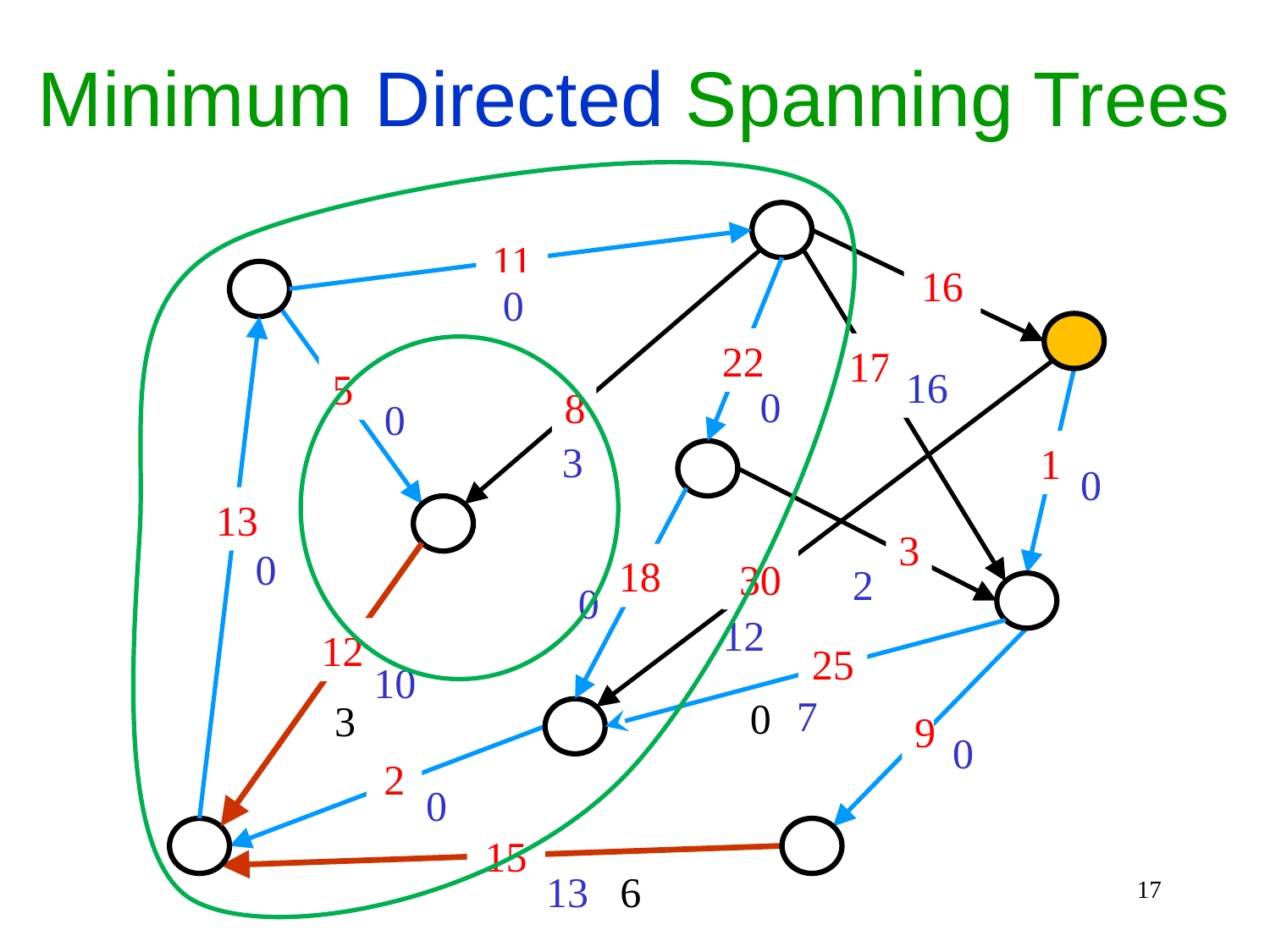

Minimum Directed Spanning Trees

11
16

0

22
17

16
5
0
8
0
3
1

0
13

3
0
18
30
2
0

12
12
25
10
7
0
3

9
0
2
0

15
13
6
17